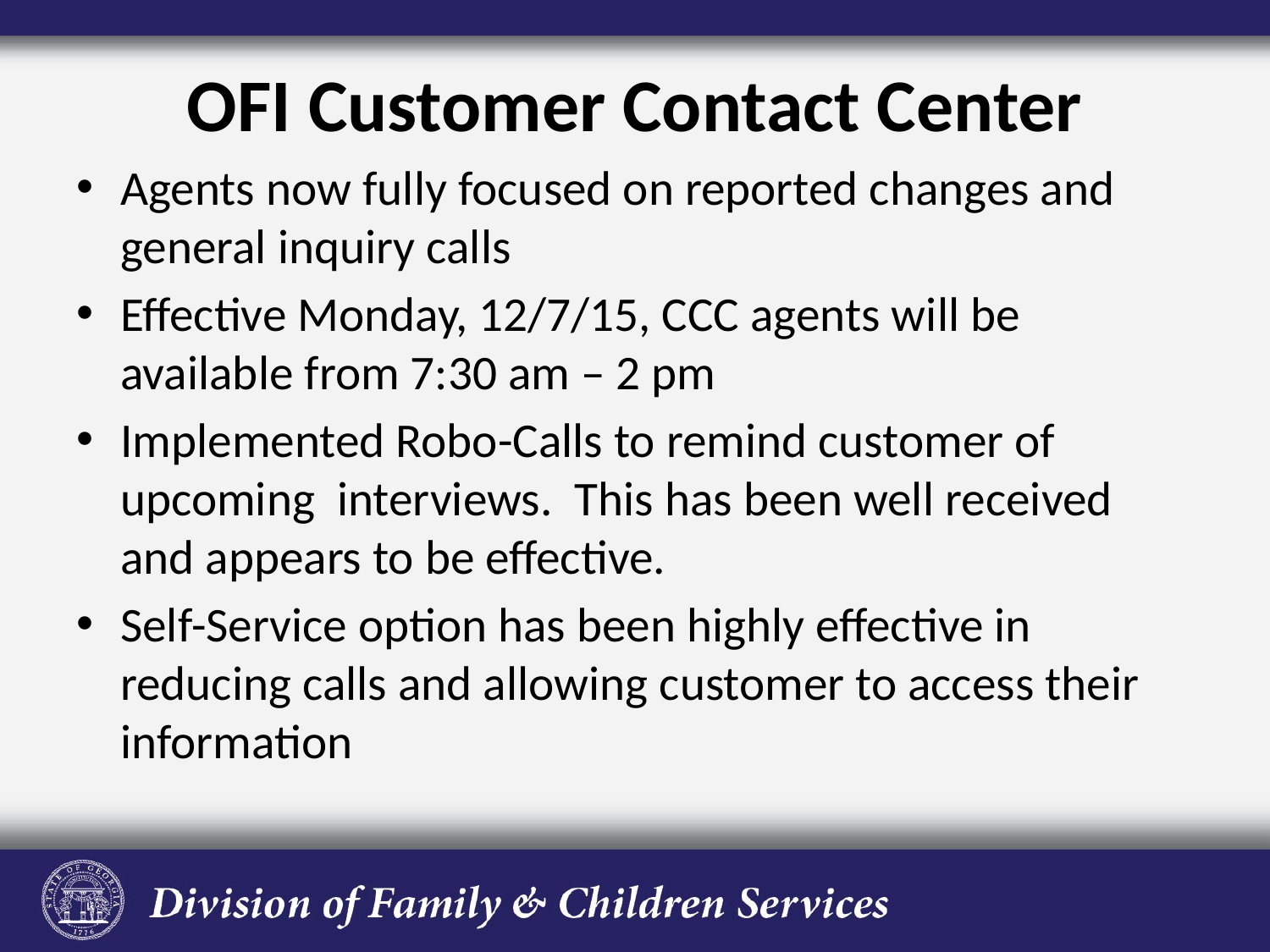

# OFI Customer Contact Center
Agents now fully focused on reported changes and general inquiry calls
Effective Monday, 12/7/15, CCC agents will be available from 7:30 am – 2 pm
Implemented Robo-Calls to remind customer of upcoming  interviews.  This has been well received and appears to be effective.
Self-Service option has been highly effective in reducing calls and allowing customer to access their information